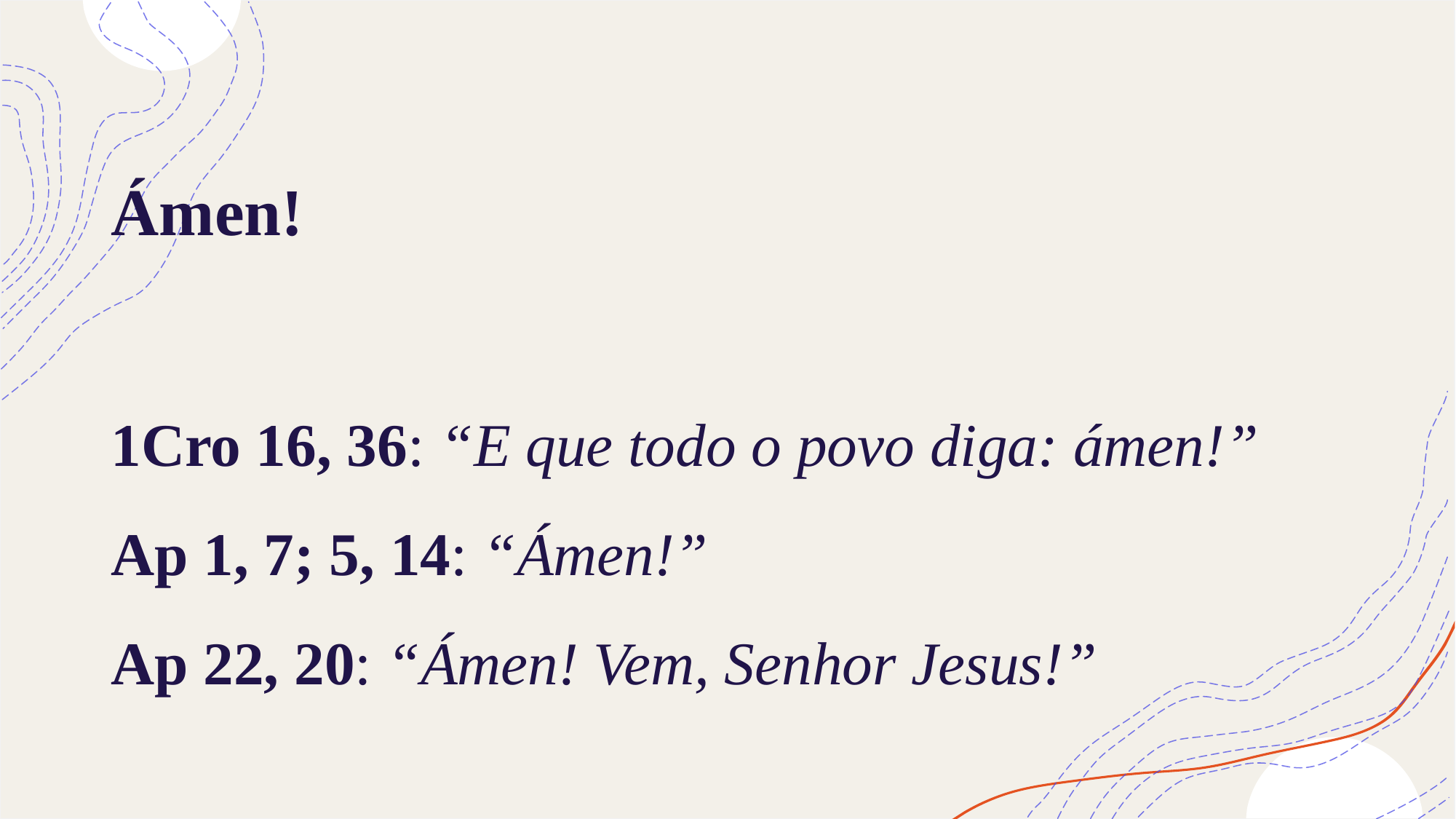

# Ámen! 1Cro 16, 36: “E que todo o povo diga: ámen!” Ap 1, 7; 5, 14: “Ámen!” Ap 22, 20: “Ámen! Vem, Senhor Jesus!”